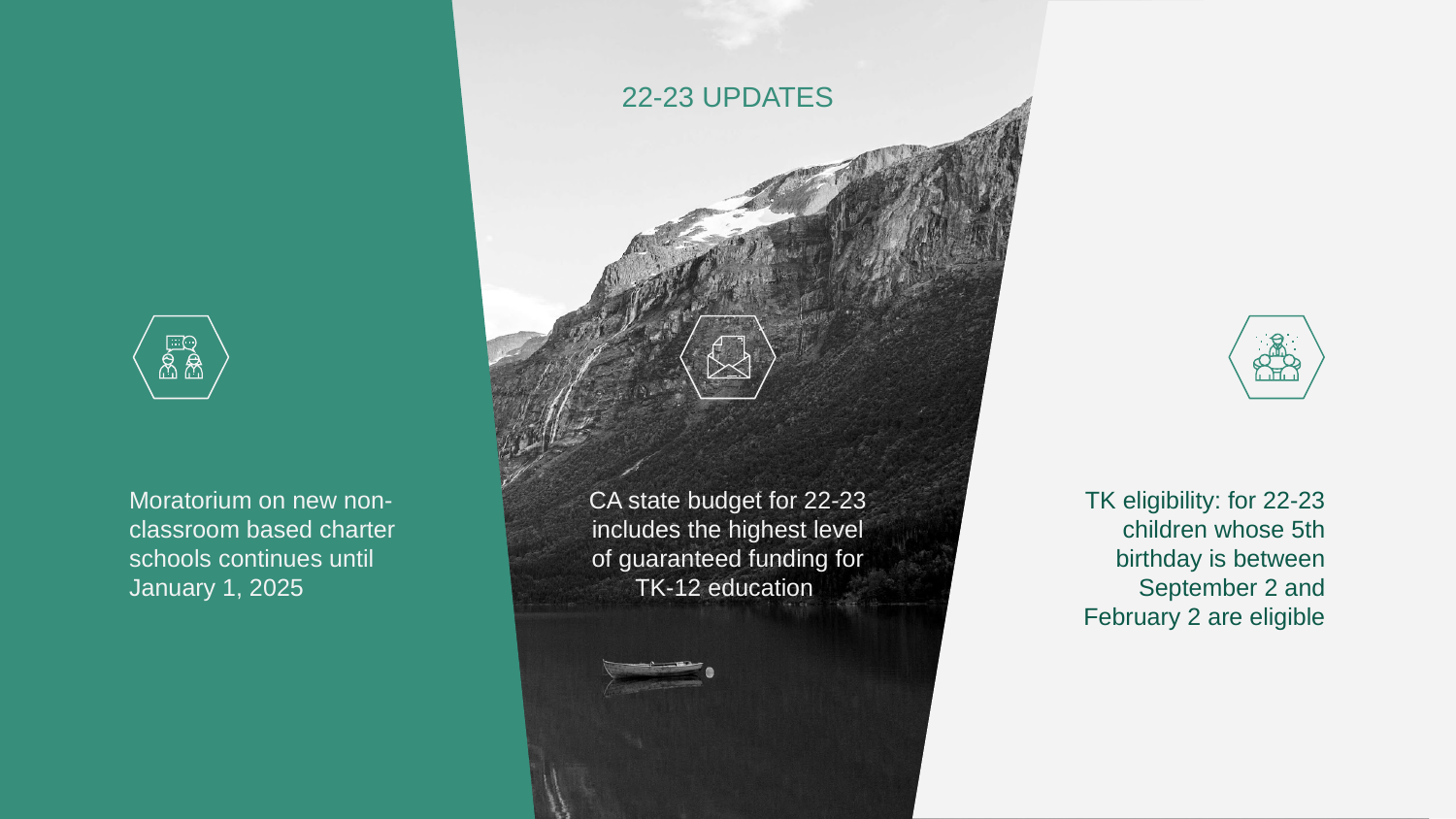

# 22-23 UPDATES

Moratorium on new non-classroom based charter schools continues until January 1, 2025

CA state budget for 22-23 includes the highest level of guaranteed funding for TK-12 education
TK eligibility: for 22-23 children whose 5th birthday is between September 2 and February 2 are eligible